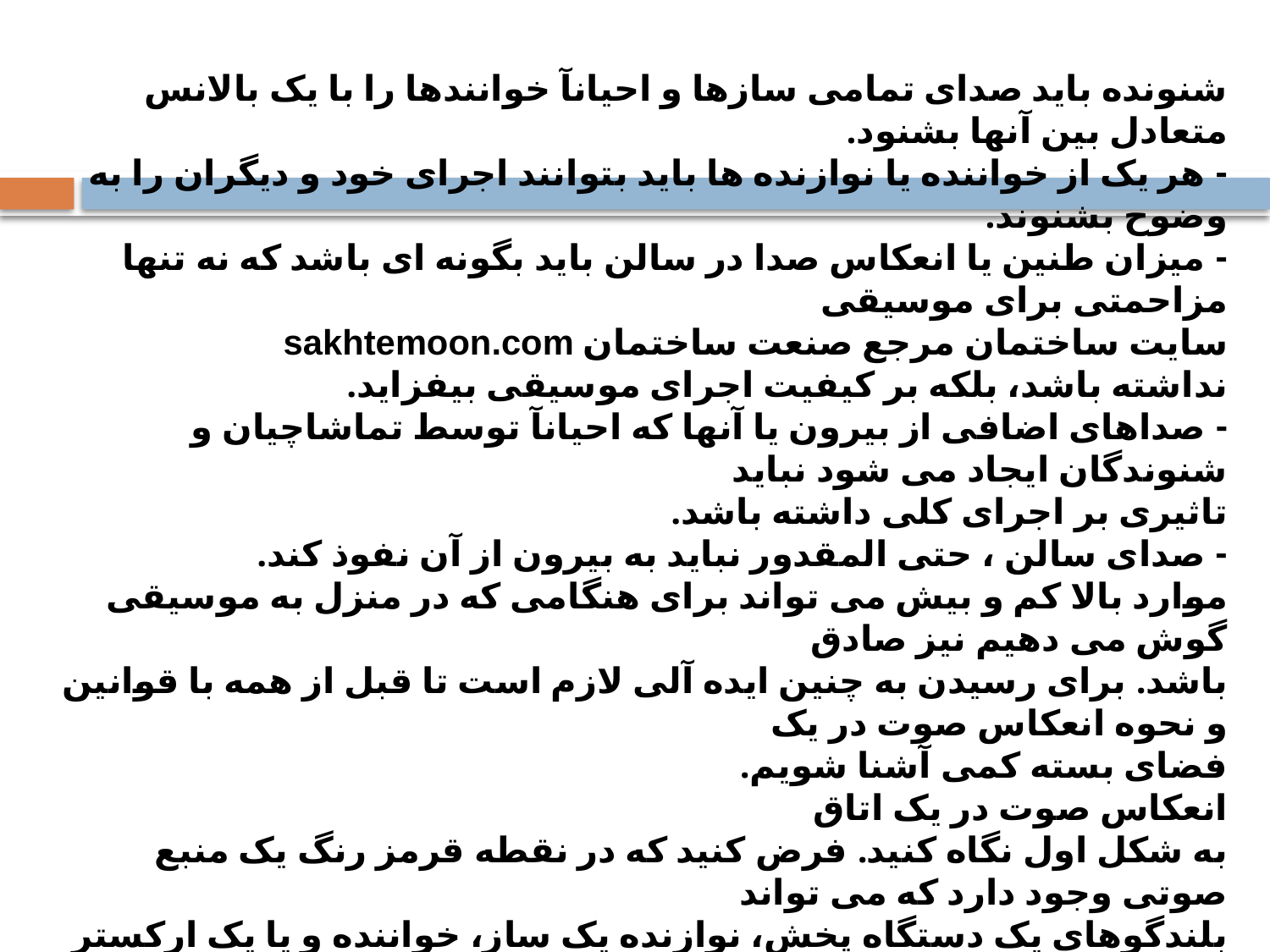

شنونده باید صدای تمامی سازها و احیانآ خوانندها را با یک بالانس متعادل بین آنها بشنود.
- هر یک از خواننده یا نوازنده ها باید بتوانند اجرای خود و دیگران را به وضوح بشنوند.
- میزان طنین یا انعکاس صدا در سالن باید بگونه ای باشد که نه تنها مزاحمتی برای موسیقی
سایت ساختمان مرجع صنعت ساختمان sakhtemoon.com
نداشته باشد، بلکه بر کیفیت اجرای موسیقی بیفزاید.
- صداهای اضافی از بیرون یا آنها که احیانآ توسط تماشاچیان و شنوندگان ایجاد می شود نباید
تاثیری بر اجرای کلی داشته باشد.
- صدای سالن ، حتی المقدور نباید به بیرون از آن نفوذ کند.
موارد بالا کم و بیش می تواند برای هنگامی که در منزل به موسیقی گوش می دهیم نیز صادق
باشد. برای رسیدن به چنین ایده آلی لازم است تا قبل از همه با قوانین و نحوه انعکاس صوت در یک
فضای بسته کمی آشنا شویم.
انعکاس صوت در یک اتاق
به شکل اول نگاه کنید. فرض کنید که در نقطه قرمز رنگ یک منبع صوتی وجود دارد که می تواند
بلندگوهای یک دستگاه پخش، نوازنده یک ساز، خواننده و یا یک ارکستر باشد. برای سادگی
بررسی فرض می کنیم نسبت منبع صوتی به فضای اتاق آنقدر کم است که می توان آنرا یک منبع
نقطه ای صوت در نظر گرفت.
شنونده در نقطه سبز رنگ قرار دارد. حال فرض کنید که در یک لحظه این منبع صوتی، صوتی را تولید
نمایش داده a کند، کوتاه ترین فاصله یان منبع صوتی و شنونده خط سبز رنگ است که با مسیر
شده است. بدیهی است شنونده ابتدا این صدا را خواهد شنید